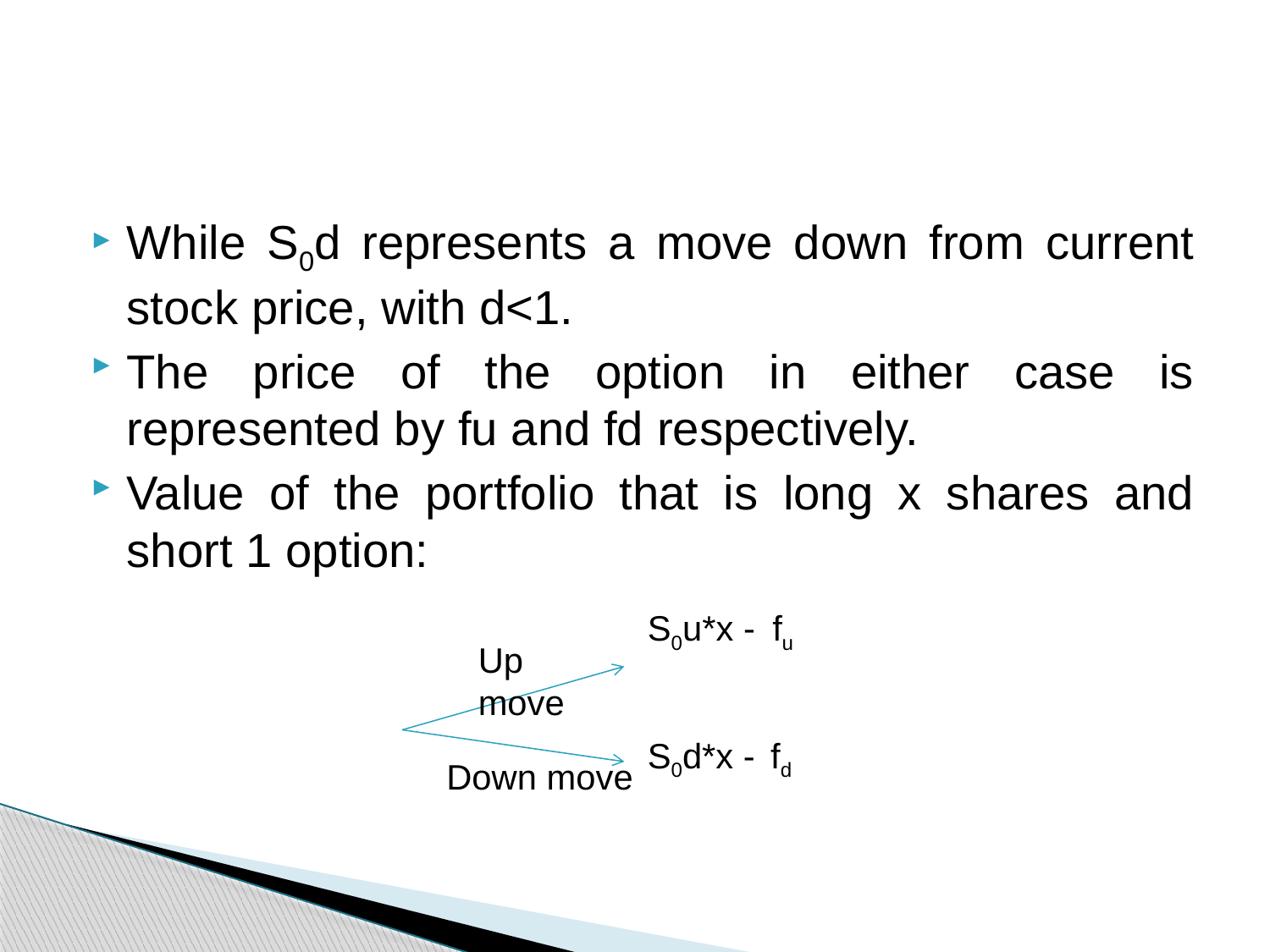

While S0d represents a move down from current stock price, with d<1.
The price of the option in either case is represented by fu and fd respectively.
Value of the portfolio that is long x shares and short 1 option:

S0u*x -   fu
Up move
S0d*x -  fd
Down move